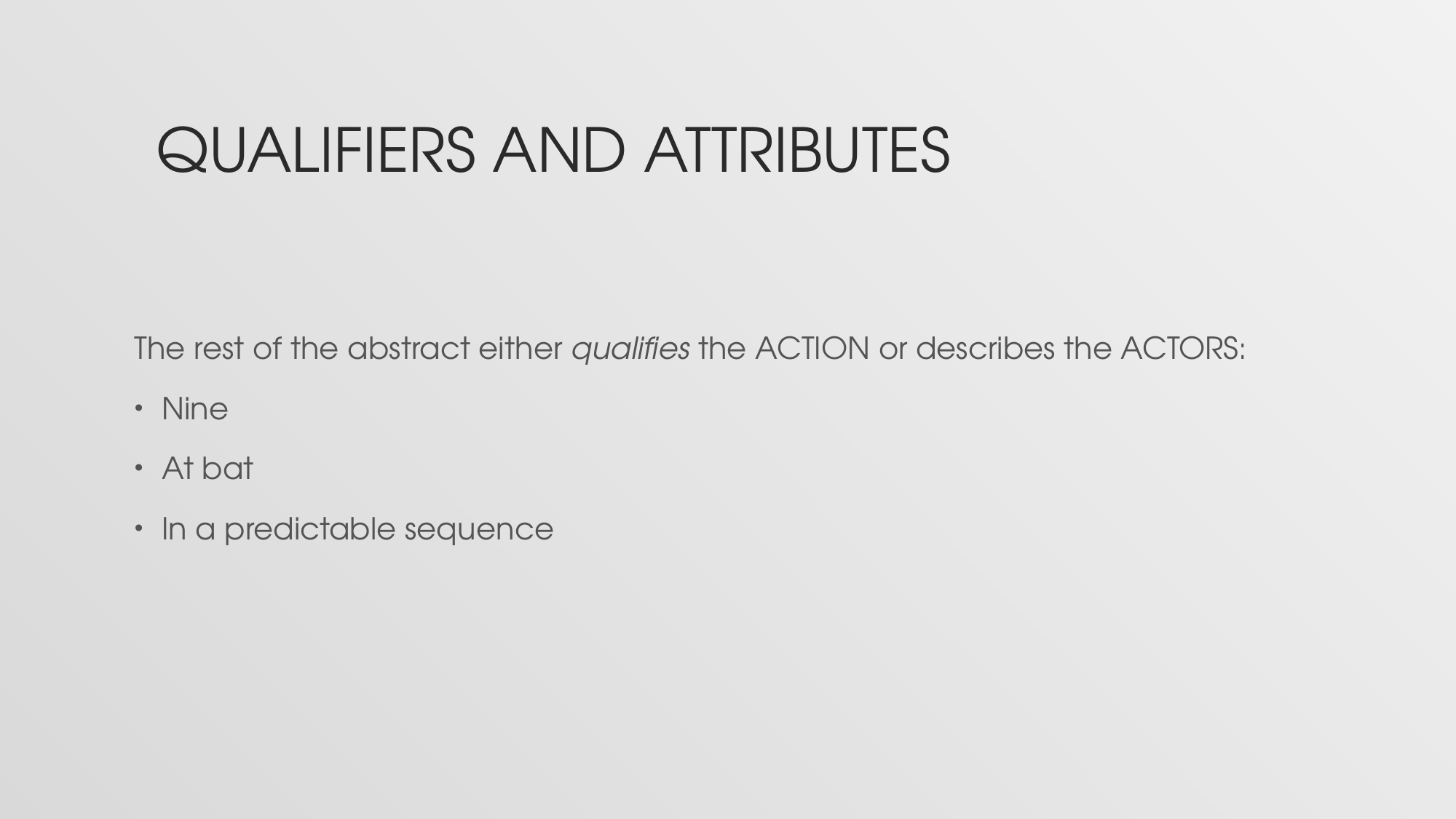

# Qualifiers and Attributes
The rest of the abstract either qualifies the ACTION or describes the ACTORS:
Nine
At bat
In a predictable sequence